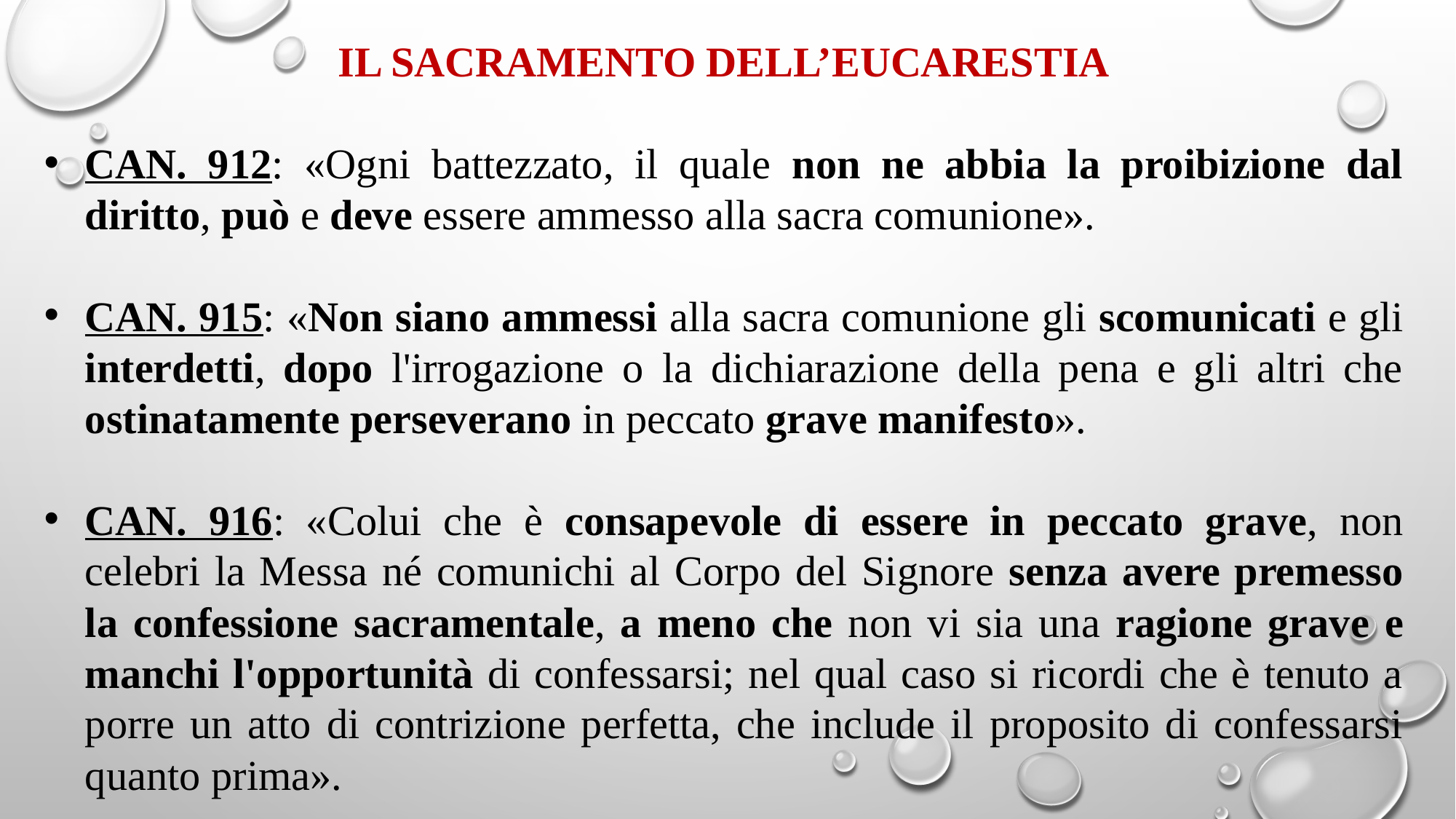

Il sacramento dell’Eucarestia

CAN. 912: «Ogni battezzato, il quale non ne abbia la proibizione dal diritto, può e deve essere ammesso alla sacra comunione».

CAN. 915: «Non siano ammessi alla sacra comunione gli scomunicati e gli interdetti, dopo l'irrogazione o la dichiarazione della pena e gli altri che ostinatamente perseverano in peccato grave manifesto».

CAN. 916: «Colui che è consapevole di essere in peccato grave, non celebri la Messa né comunichi al Corpo del Signore senza avere premesso la confessione sacramentale, a meno che non vi sia una ragione grave e manchi l'opportunità di confessarsi; nel qual caso si ricordi che è tenuto a porre un atto di contrizione perfetta, che include il proposito di confessarsi quanto prima».